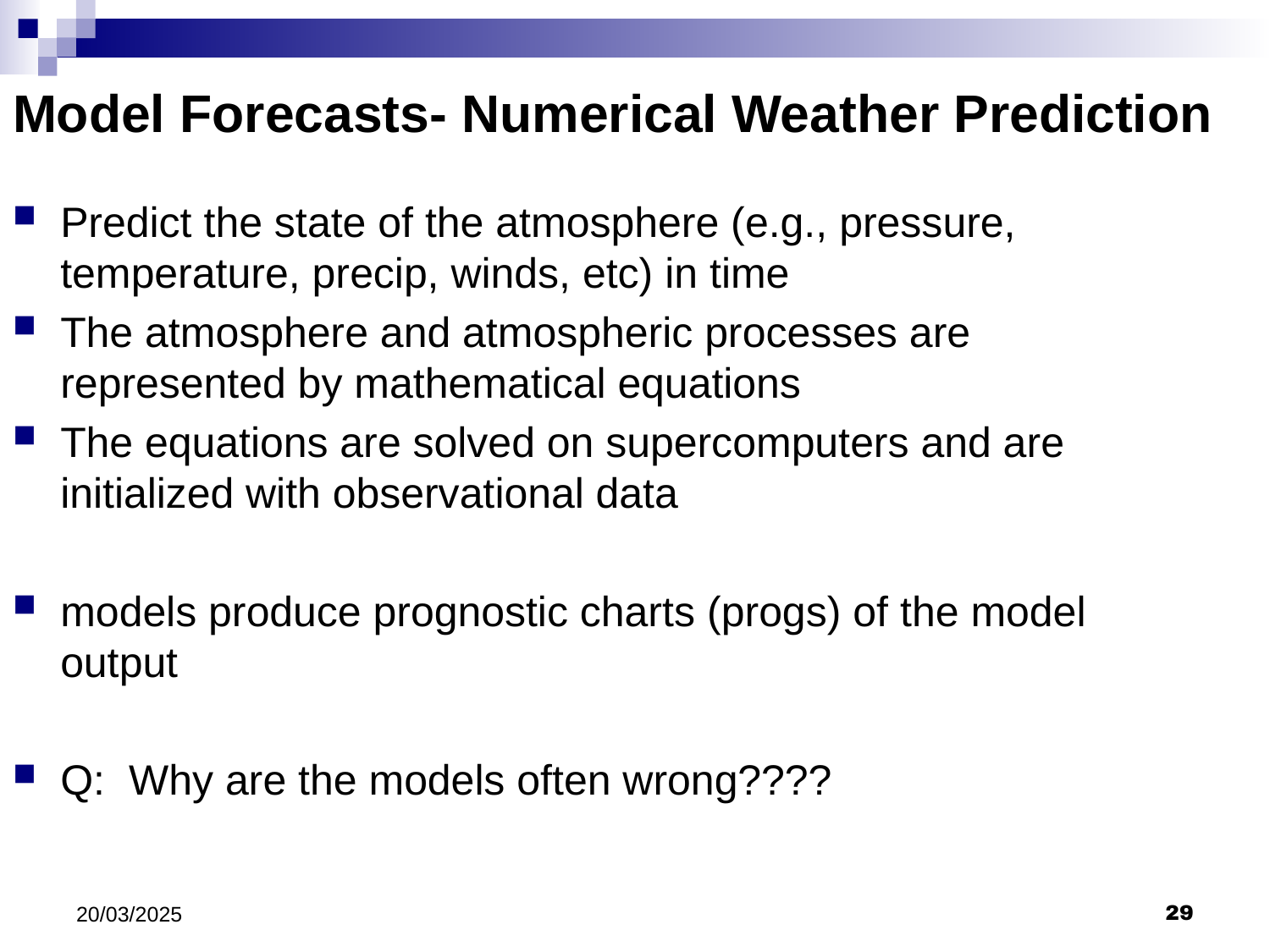

# Model Forecasts- Numerical Weather Prediction
Predict the state of the atmosphere (e.g., pressure, temperature, precip, winds, etc) in time
The atmosphere and atmospheric processes are represented by mathematical equations
The equations are solved on supercomputers and are initialized with observational data

models produce prognostic charts (progs) of the model output

Q:  Why are the models often wrong????
20/03/2025
29